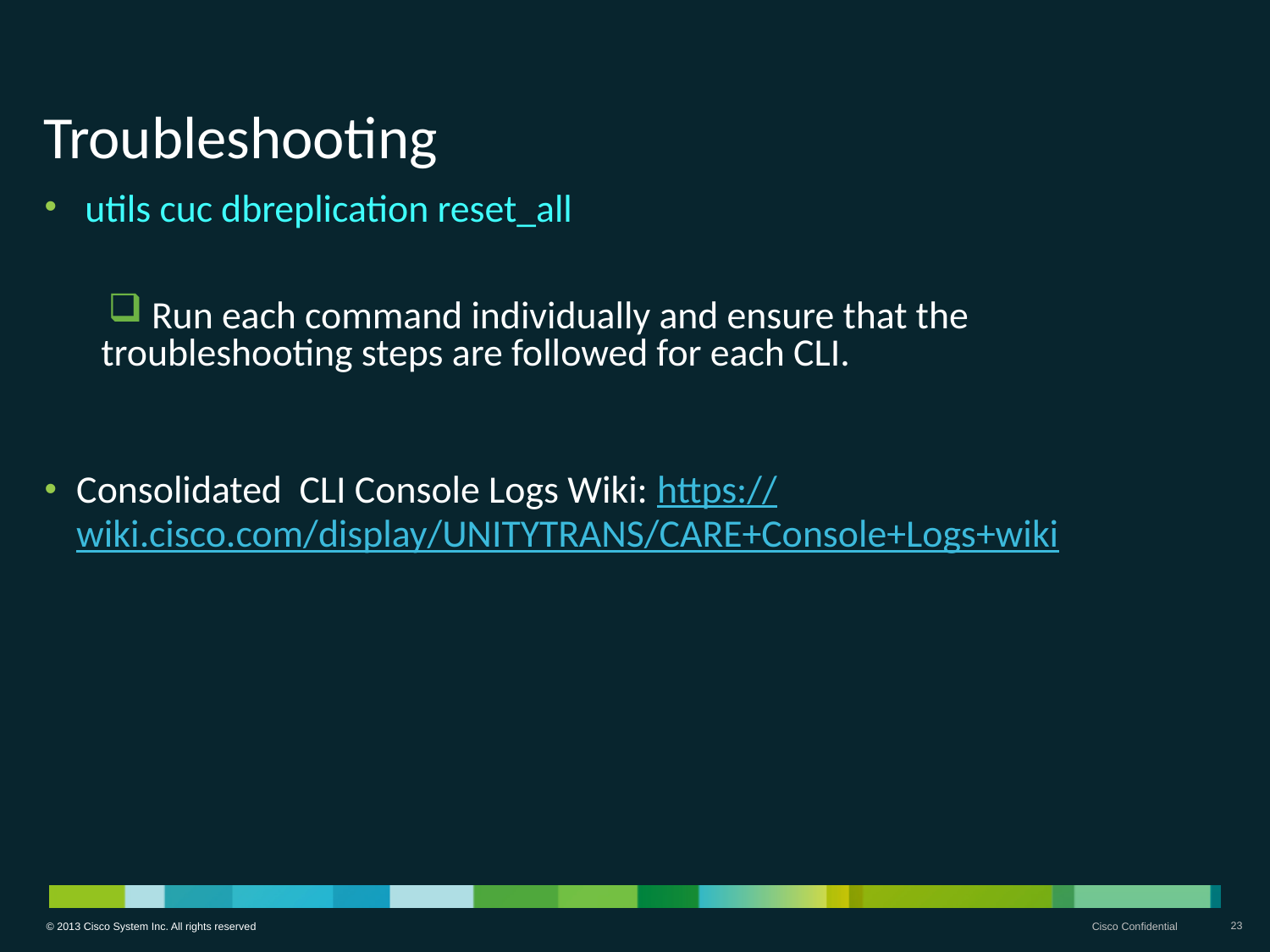

# Troubleshooting
 utils cuc dbreplication reset_all

 Run each command individually and ensure that the troubleshooting steps are followed for each CLI.

Consolidated  CLI Console Logs Wiki: https://wiki.cisco.com/display/UNITYTRANS/CARE+Console+Logs+wiki